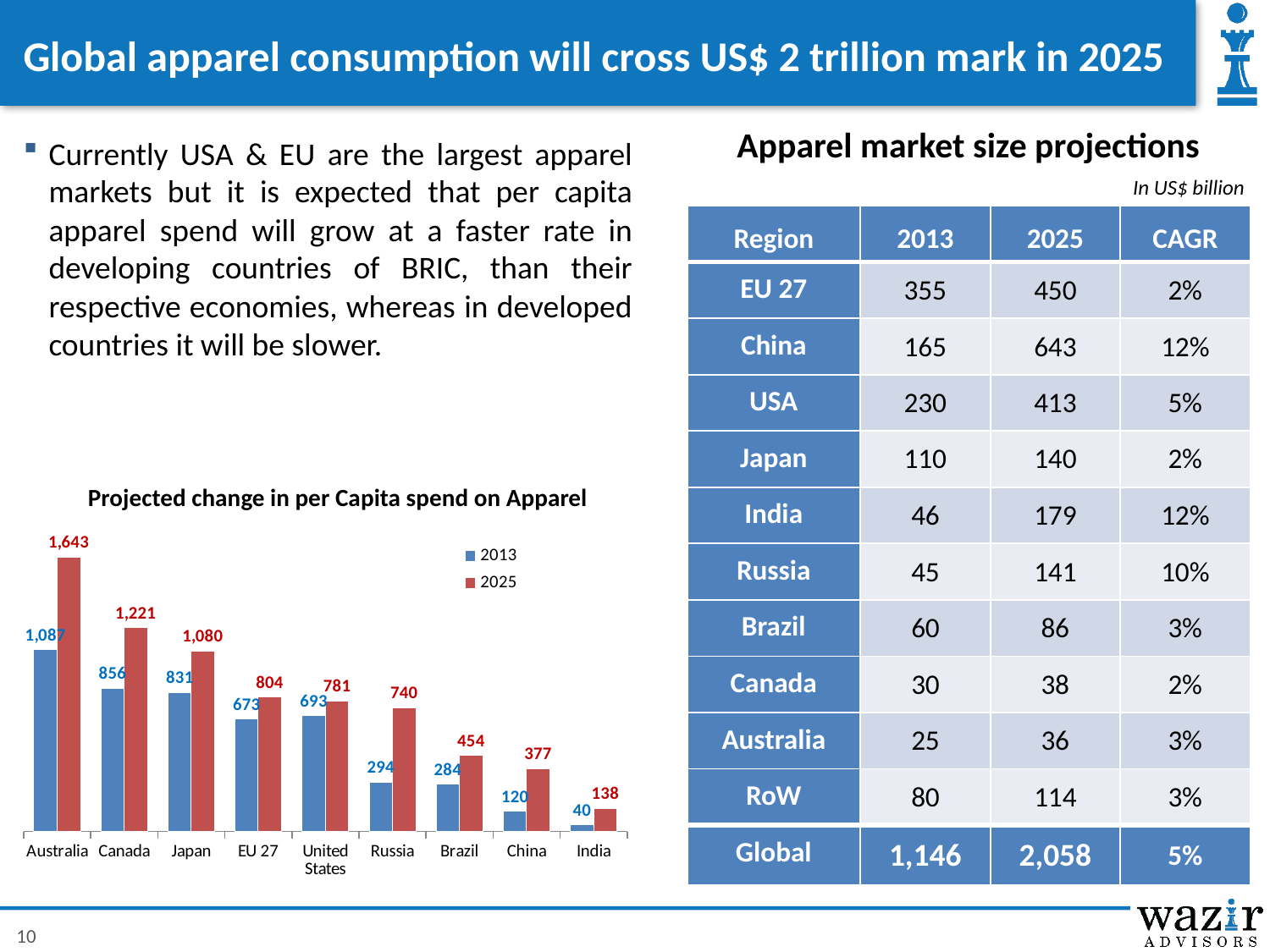

# Global apparel consumption will cross US$ 2 trillion mark in 2025
Apparel market size projections
Currently USA & EU are the largest apparel markets but it is expected that per capita apparel spend will grow at a faster rate in developing countries of BRIC, than their respective economies, whereas in developed countries it will be slower.
In US$ billion
| Region | 2013 | 2025 | CAGR |
| --- | --- | --- | --- |
| EU 27 | 355 | 450 | 2% |
| China | 165 | 643 | 12% |
| USA | 230 | 413 | 5% |
| Japan | 110 | 140 | 2% |
| India | 46 | 179 | 12% |
| Russia | 45 | 141 | 10% |
| Brazil | 60 | 86 | 3% |
| Canada | 30 | 38 | 2% |
| Australia | 25 | 36 | 3% |
| RoW | 80 | 114 | 3% |
| Global | 1,146 | 2,058 | 5% |
Projected change in per Capita spend on Apparel

### Chart

| Category | 2013 | 2025 |
|---|---|---|
| Australia | 1087.123940195957 | 1642.71891268099 |
| Canada | 856.370864345368 | 1220.98008301828 |
| Japan | 831.4393964326858 | 1079.546487264493 |
| EU 27 | 672.6563535493156 | 804.2401594526151 |
| United States | 692.9682573059537 | 780.8539774192801 |
| Russia | 293.9267607585647 | 740.1575854756194 |
| Brazil | 283.8449145821578 | 454.4448533226262 |
| China | 120.0829965639051 | 376.8718839778504 |
| India | 39.91339035574119 | 137.6930579028242 |